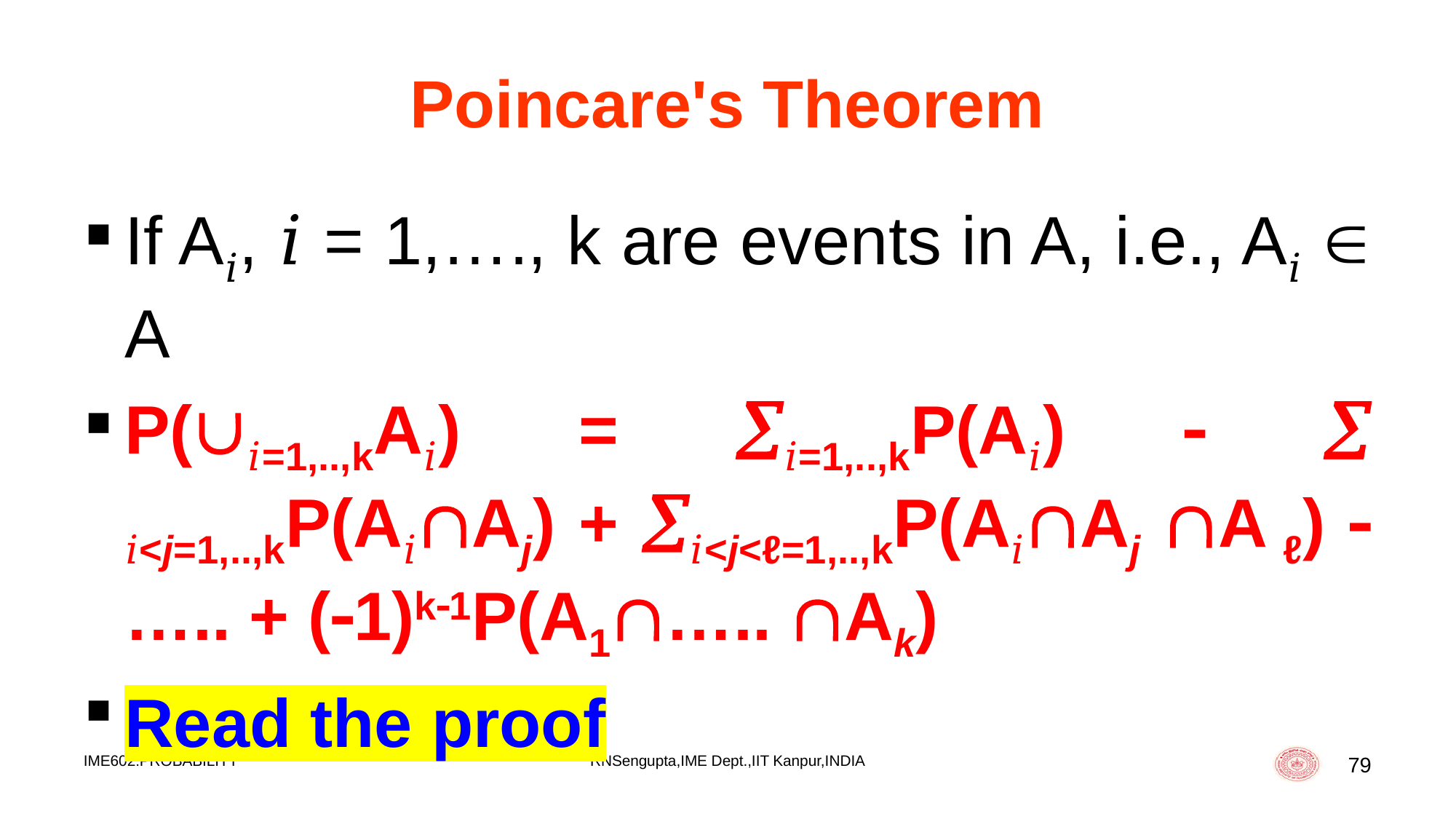

# Poincare's Theorem
If A𝑖, 𝑖 = 1,…., k are events in A, i.e., A𝑖 ∈ A
P(∪𝑖=1,..,kA𝑖) = ∑𝑖=1,..,kP(A𝑖) − ∑ 𝑖<j=1,..,kP(A𝑖∩Aj) + ∑𝑖<j<ℓ=1,..,kP(A𝑖∩Aj ∩A ℓ) − ….. + (−1)k−1P(A1∩….. ∩Ak)
Read the proof
IME602:PROBABILITY
RNSengupta,IME Dept.,IIT Kanpur,INDIA
79